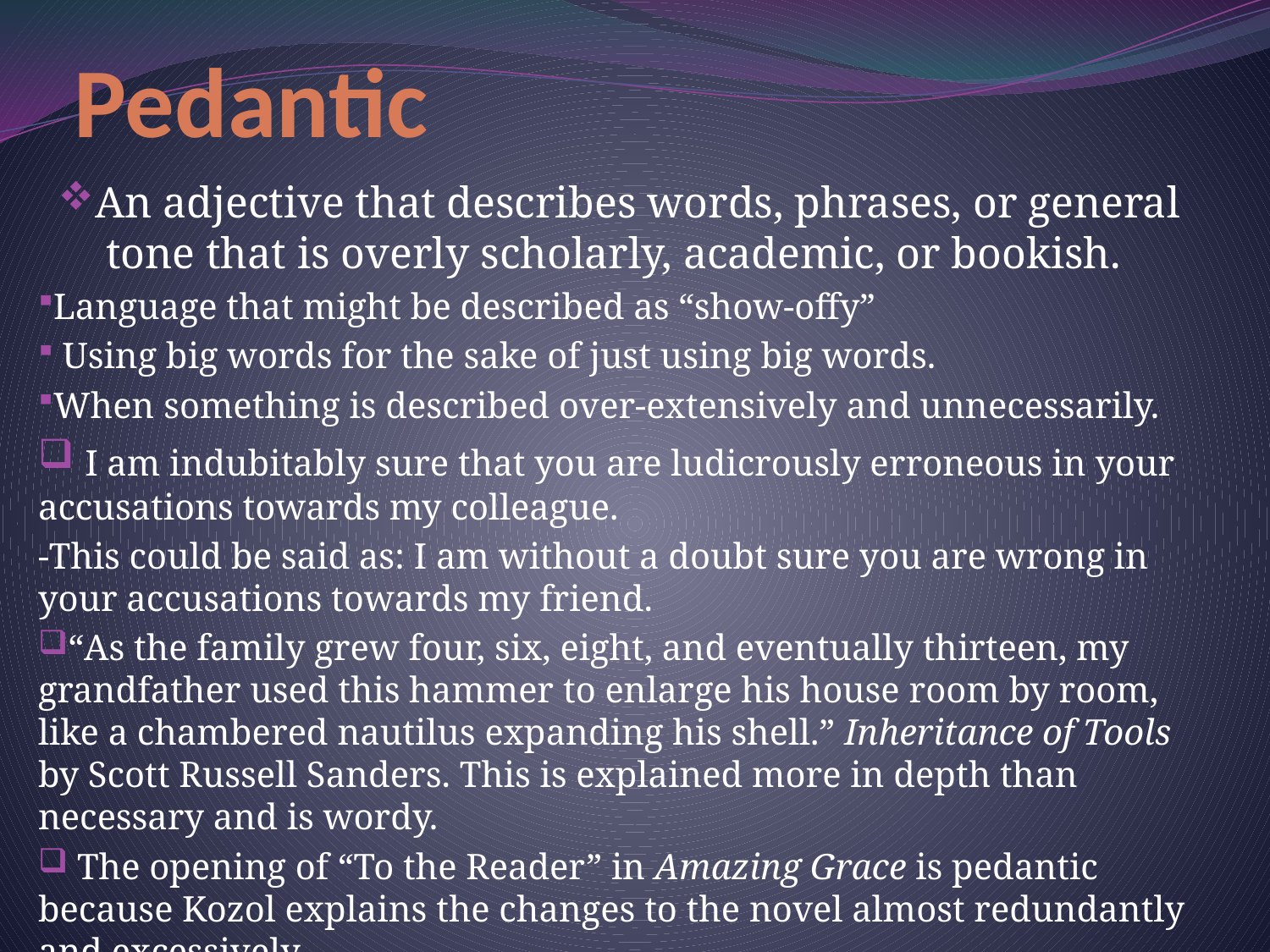

# Pedantic
An adjective that describes words, phrases, or general tone that is overly scholarly, academic, or bookish.
Language that might be described as “show-offy”
 Using big words for the sake of just using big words.
When something is described over-extensively and unnecessarily.
 I am indubitably sure that you are ludicrously erroneous in your accusations towards my colleague.
-This could be said as: I am without a doubt sure you are wrong in your accusations towards my friend.
“As the family grew four, six, eight, and eventually thirteen, my grandfather used this hammer to enlarge his house room by room, like a chambered nautilus expanding his shell.” Inheritance of Tools by Scott Russell Sanders. This is explained more in depth than necessary and is wordy.
 The opening of “To the Reader” in Amazing Grace is pedantic because Kozol explains the changes to the novel almost redundantly and excessively.